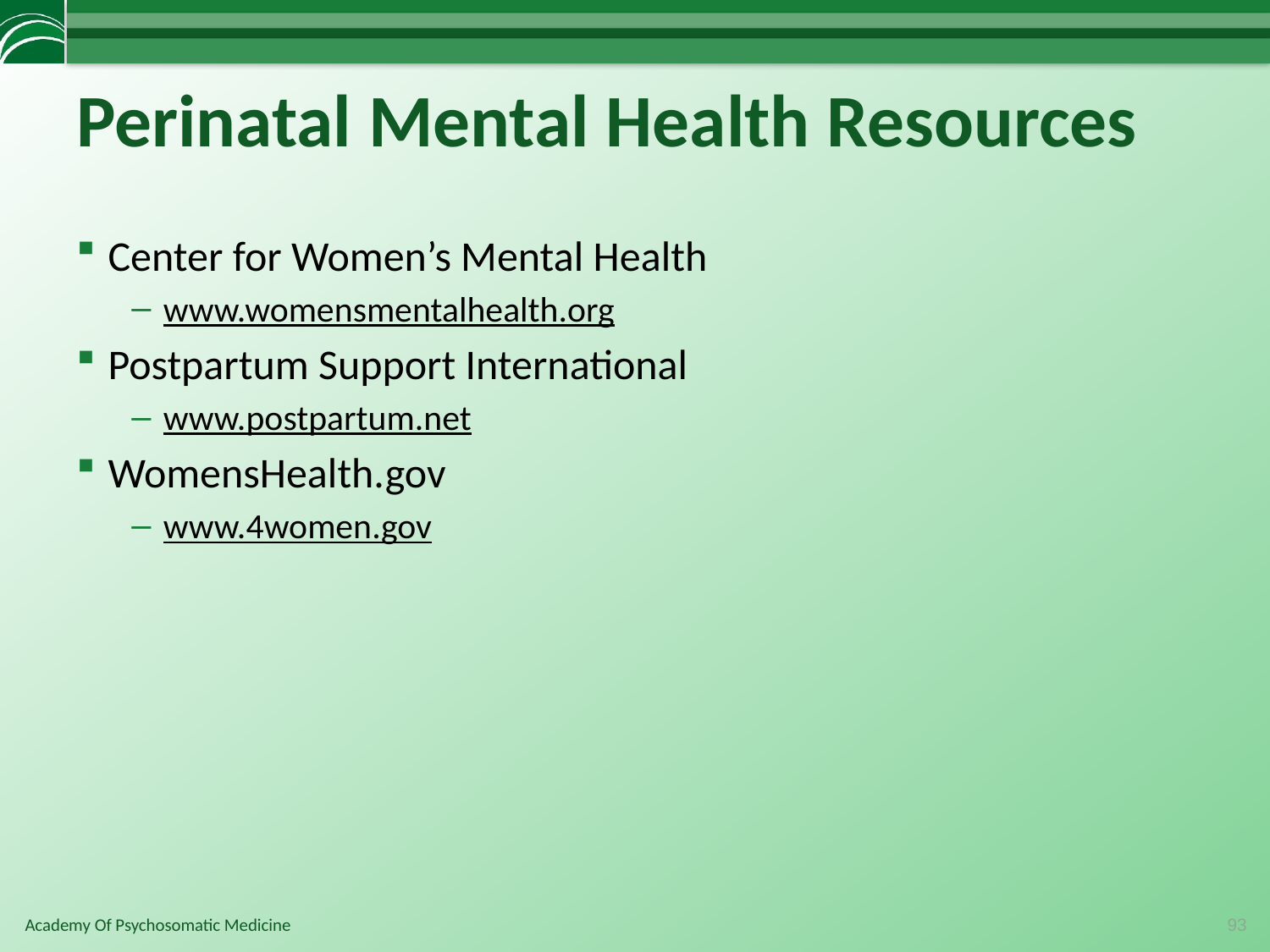

# Perinatal Mental Health Resources
Center for Women’s Mental Health
www.womensmentalhealth.org
Postpartum Support International
www.postpartum.net
WomensHealth.gov
www.4women.gov
93